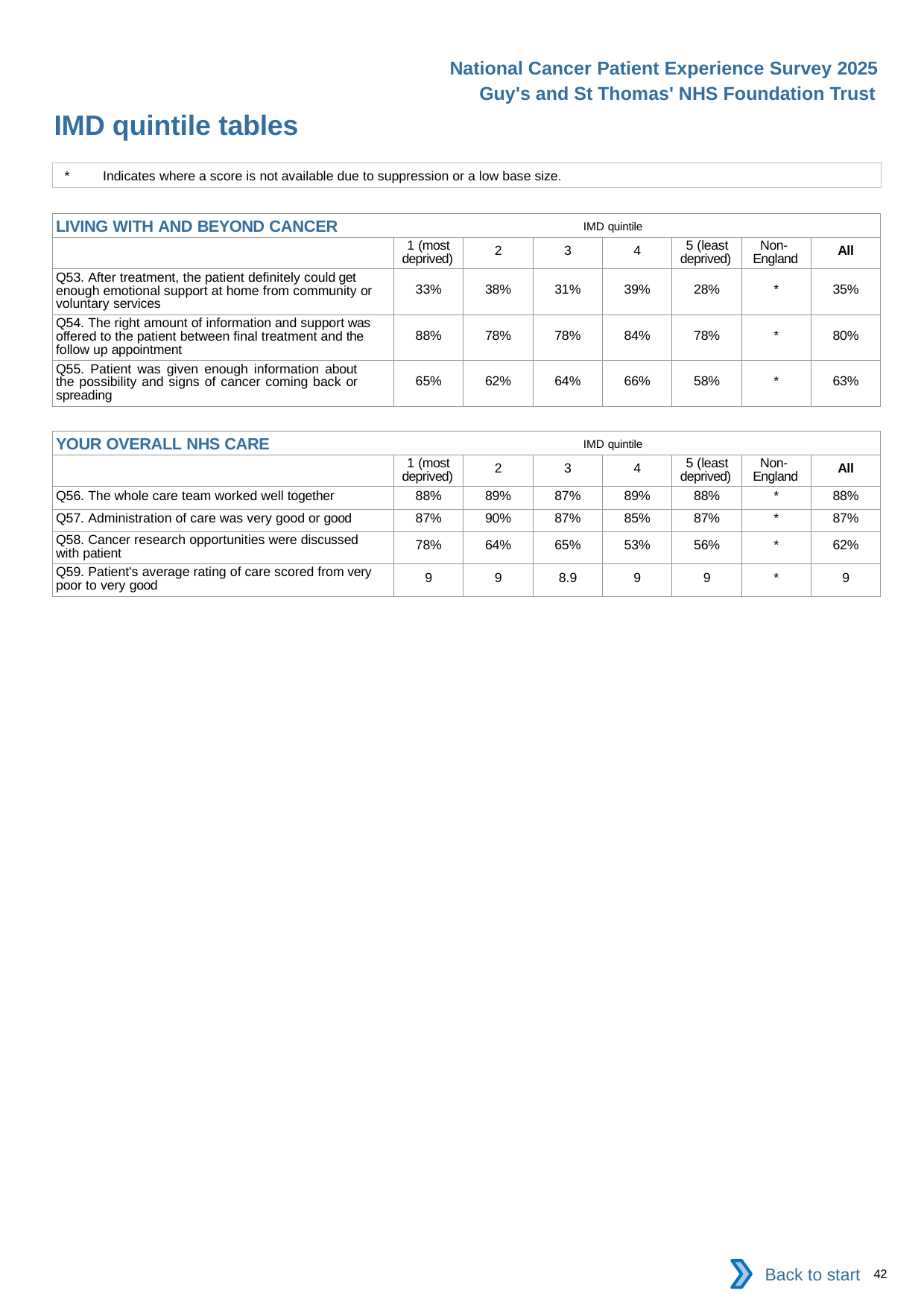

National Cancer Patient Experience Survey 2025
Guy's and St Thomas' NHS Foundation Trust
IMD quintile tables (4)
*	Indicates where a score is not available due to suppression or a low base size.
| LIVING WITH AND BEYOND CANCER IMD quintile |  |  |  |  |  |  |  |
| --- | --- | --- | --- | --- | --- | --- | --- |
|  | 1 (most deprived) | 2 | 3 | 4 | 5 (least deprived) | Non- England | All |
| Q53. After treatment, the patient definitely could get enough emotional support at home from community or voluntary services | 33% | 38% | 31% | 39% | 28% | \* | 35% |
| Q54. The right amount of information and support was offered to the patient between final treatment and the follow up appointment | 88% | 78% | 78% | 84% | 78% | \* | 80% |
| Q55. Patient was given enough information about the possibility and signs of cancer coming back or spreading | 65% | 62% | 64% | 66% | 58% | \* | 63% |
| YOUR OVERALL NHS CARE IMD quintile |  |  |  |  |  |  |  |
| --- | --- | --- | --- | --- | --- | --- | --- |
|  | 1 (most deprived) | 2 | 3 | 4 | 5 (least deprived) | Non- England | All |
| Q56. The whole care team worked well together | 88% | 89% | 87% | 89% | 88% | \* | 88% |
| Q57. Administration of care was very good or good | 87% | 90% | 87% | 85% | 87% | \* | 87% |
| Q58. Cancer research opportunities were discussed with patient | 78% | 64% | 65% | 53% | 56% | \* | 62% |
| Q59. Patient's average rating of care scored from very poor to very good | 9 | 9 | 8.9 | 9 | 9 | \* | 9 |
Back to start

42